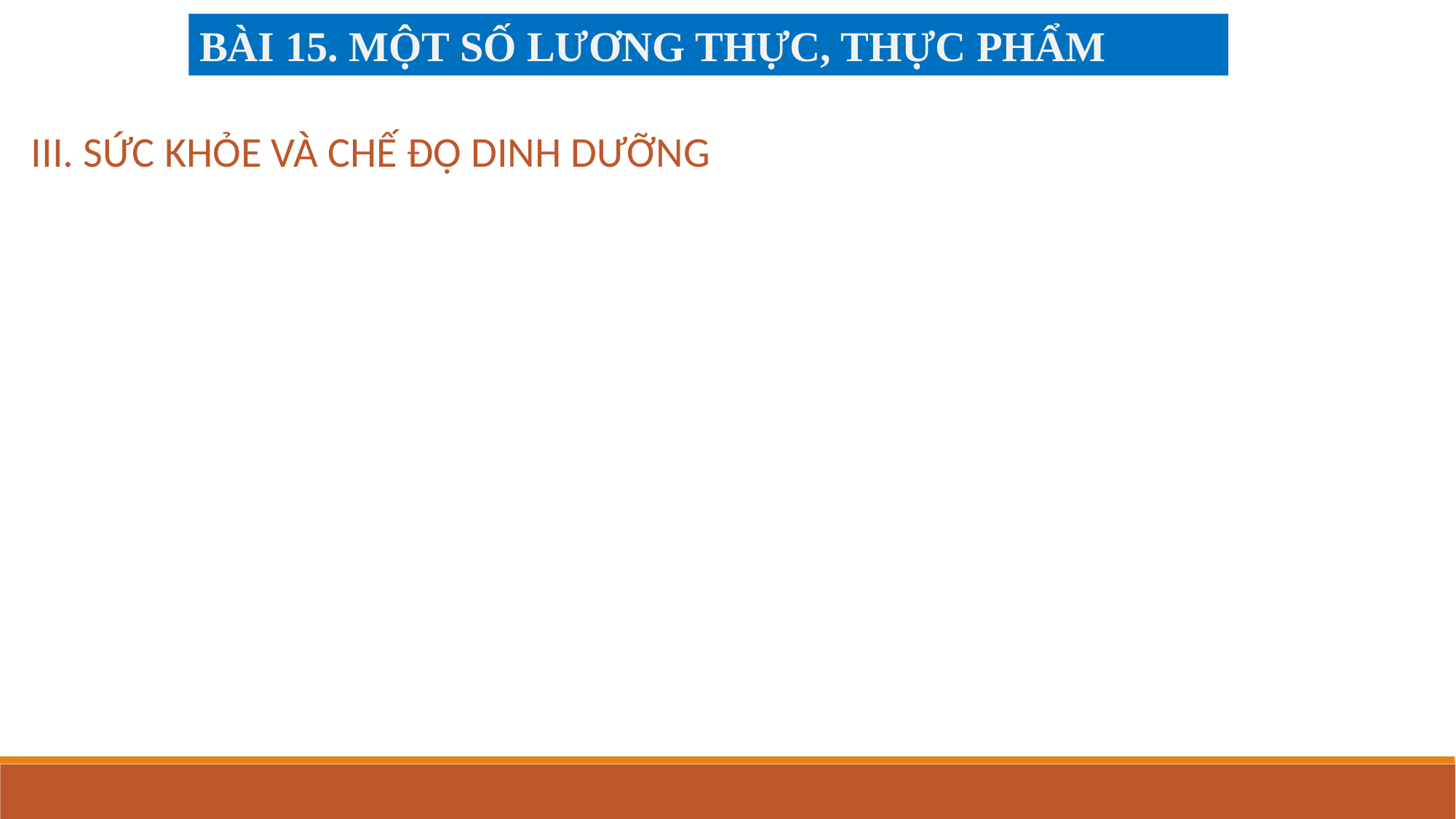

BÀI 15. MỘT SỐ LƯƠNG THỰC, THỰC PHẨM
III. SỨC KHỎE VÀ CHẾ ĐỘ DINH DƯỠNG